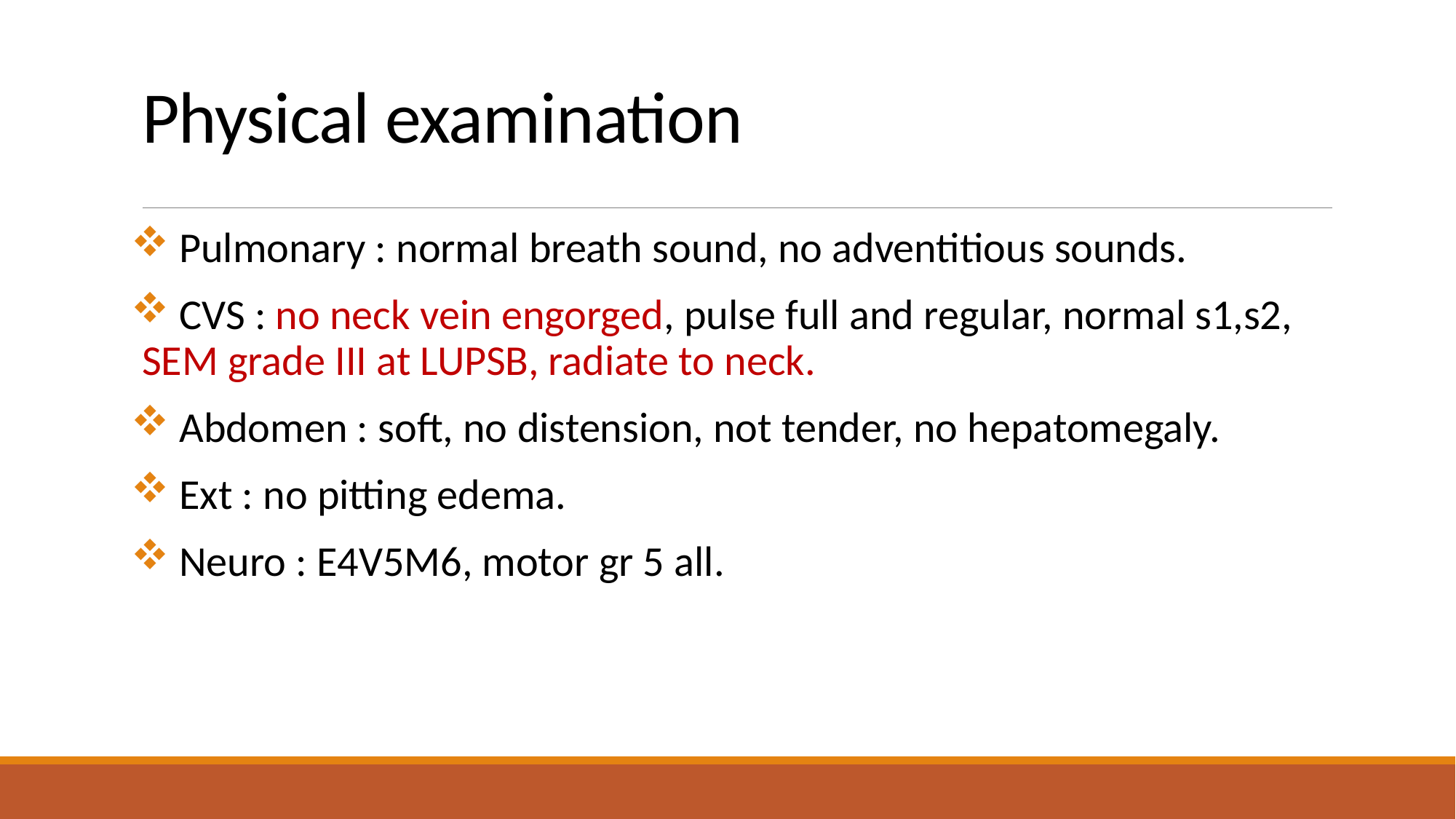

# Physical examination
 Pulmonary : normal breath sound, no adventitious sounds.
 CVS : no neck vein engorged, pulse full and regular, normal s1,s2, SEM grade III at LUPSB, radiate to neck.
 Abdomen : soft, no distension, not tender, no hepatomegaly.
 Ext : no pitting edema.
 Neuro : E4V5M6, motor gr 5 all.